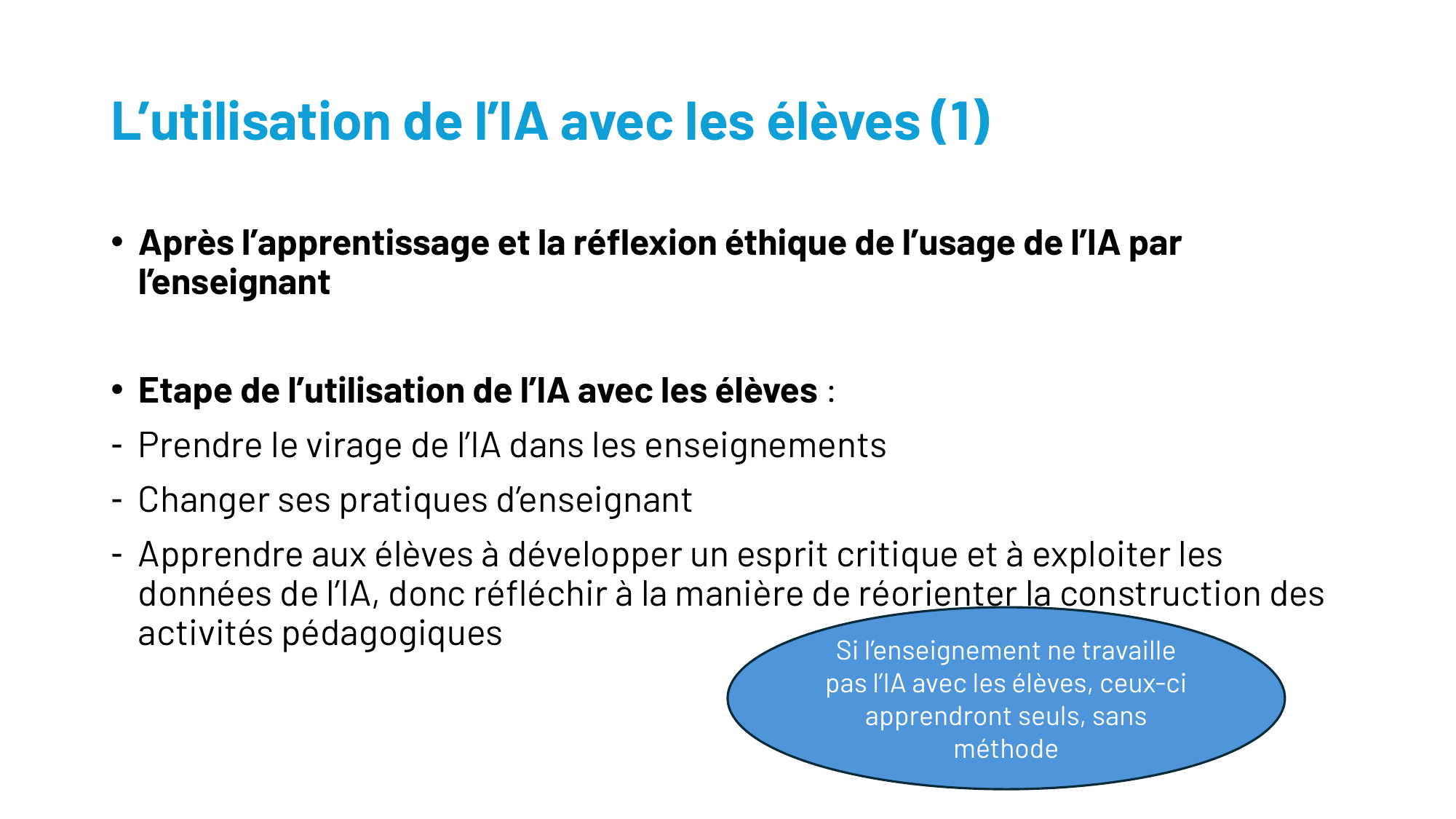

# L’utilisation de l’IA avec les élèves (1)
Après l’apprentissage et la réflexion éthique de l’usage de l’IA par l’enseignant

Etape de l’utilisation de l’IA avec les élèves :
Prendre le virage de l’IA dans les enseignements
Changer ses pratiques d’enseignant
Apprendre aux élèves à développer un esprit critique et à exploiter les données de l’IA, donc réfléchir à la manière de réorienter la construction des activités pédagogiques

Si l’enseignement ne travaille pas l’IA avec les élèves, ceux-ci apprendront seuls, sans méthode